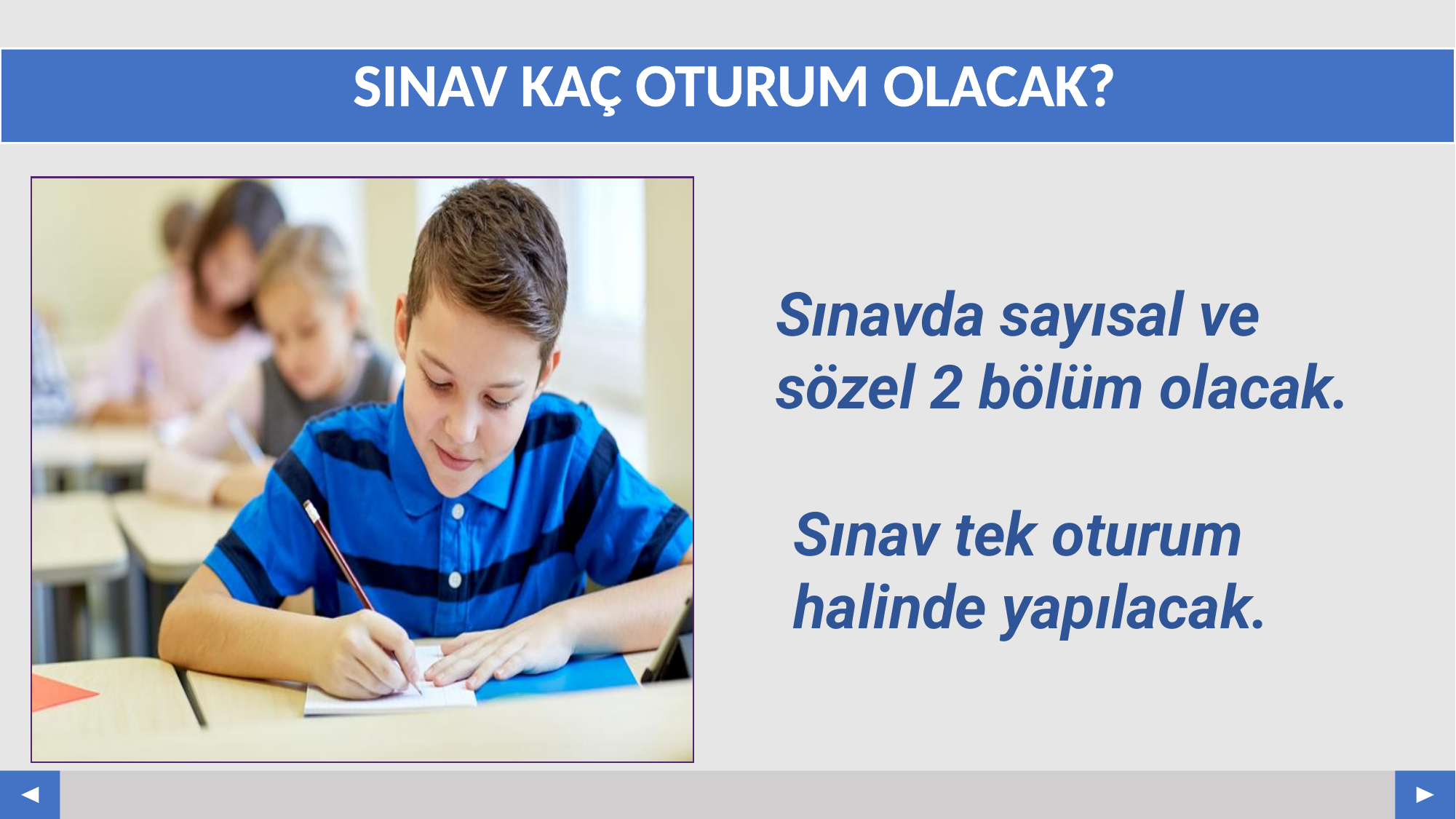

# SINAV KAÇ OTURUM OLACAK?

Sınavda sayısal ve sözel 2 bölüm olacak.
Sınav tek oturum
halinde yapılacak.